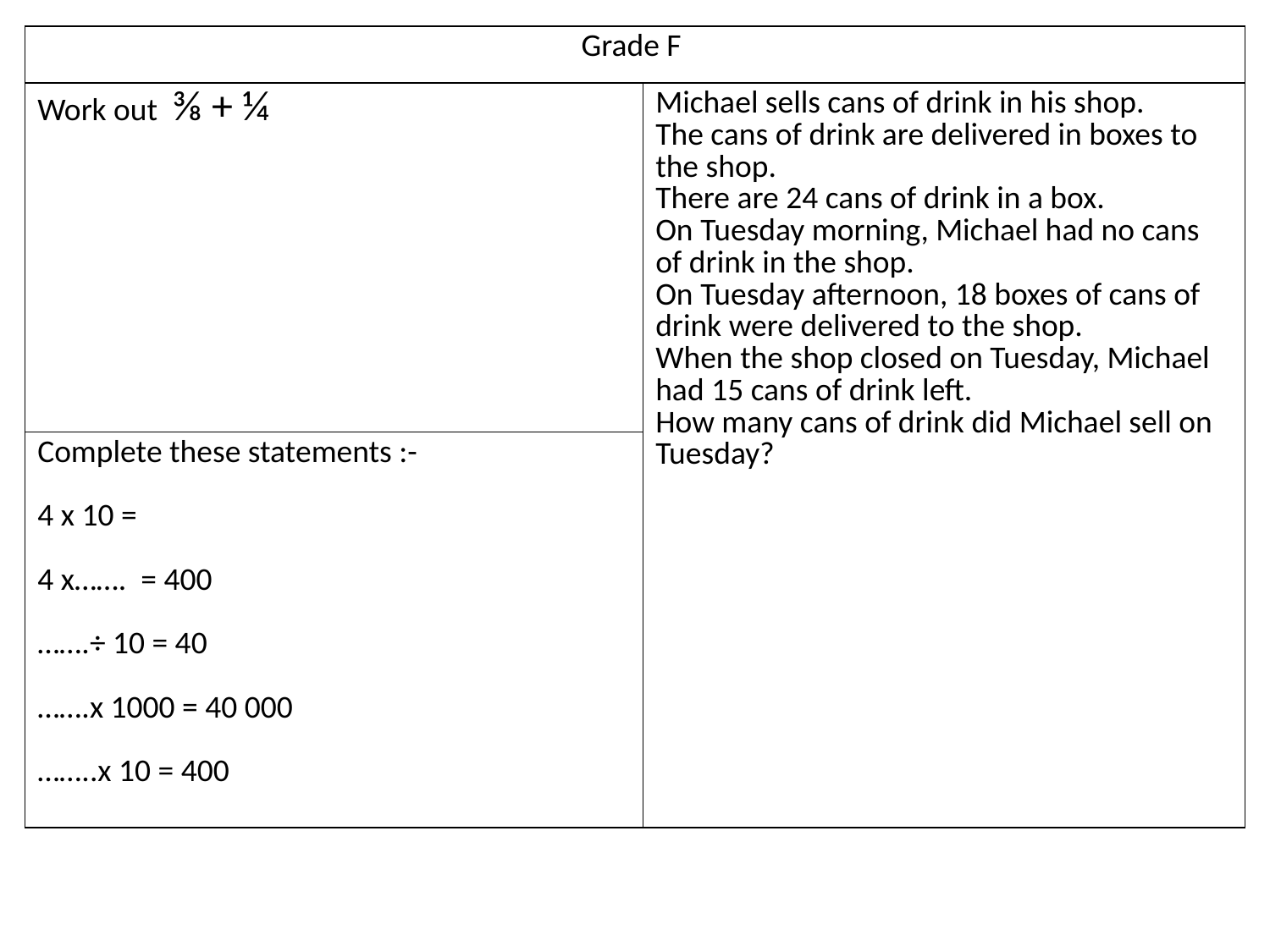

| Grade F |  |
| --- | --- |
| Work out ⅜ + ¼ | Michael sells cans of drink in his shop. The cans of drink are delivered in boxes to the shop. There are 24 cans of drink in a box. On Tuesday morning, Michael had no cans of drink in the shop. On Tuesday afternoon, 18 boxes of cans of drink were delivered to the shop. When the shop closed on Tuesday, Michael had 15 cans of drink left. How many cans of drink did Michael sell on Tuesday? |
| Complete these statements :- 4 x 10 = 4 x……. = 400 …….÷ 10 = 40 …….x 1000 = 40 000 ……..x 10 = 400 |  |